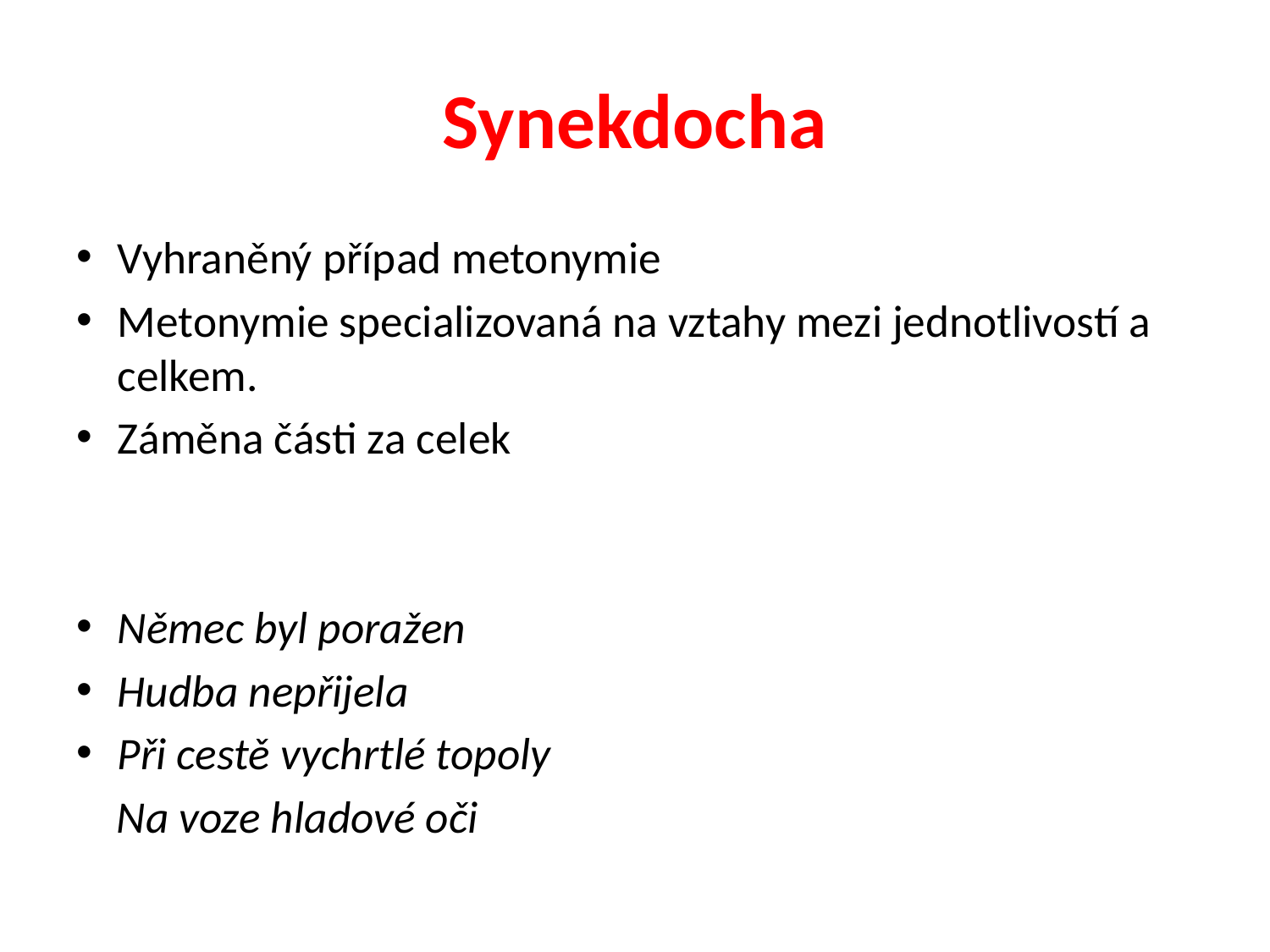

# Synekdocha
Vyhraněný případ metonymie
Metonymie specializovaná na vztahy mezi jednotlivostí a celkem.
Záměna části za celek

Němec byl poražen
Hudba nepřijela
Při cestě vychrtlé topoly
    Na voze hladové oči